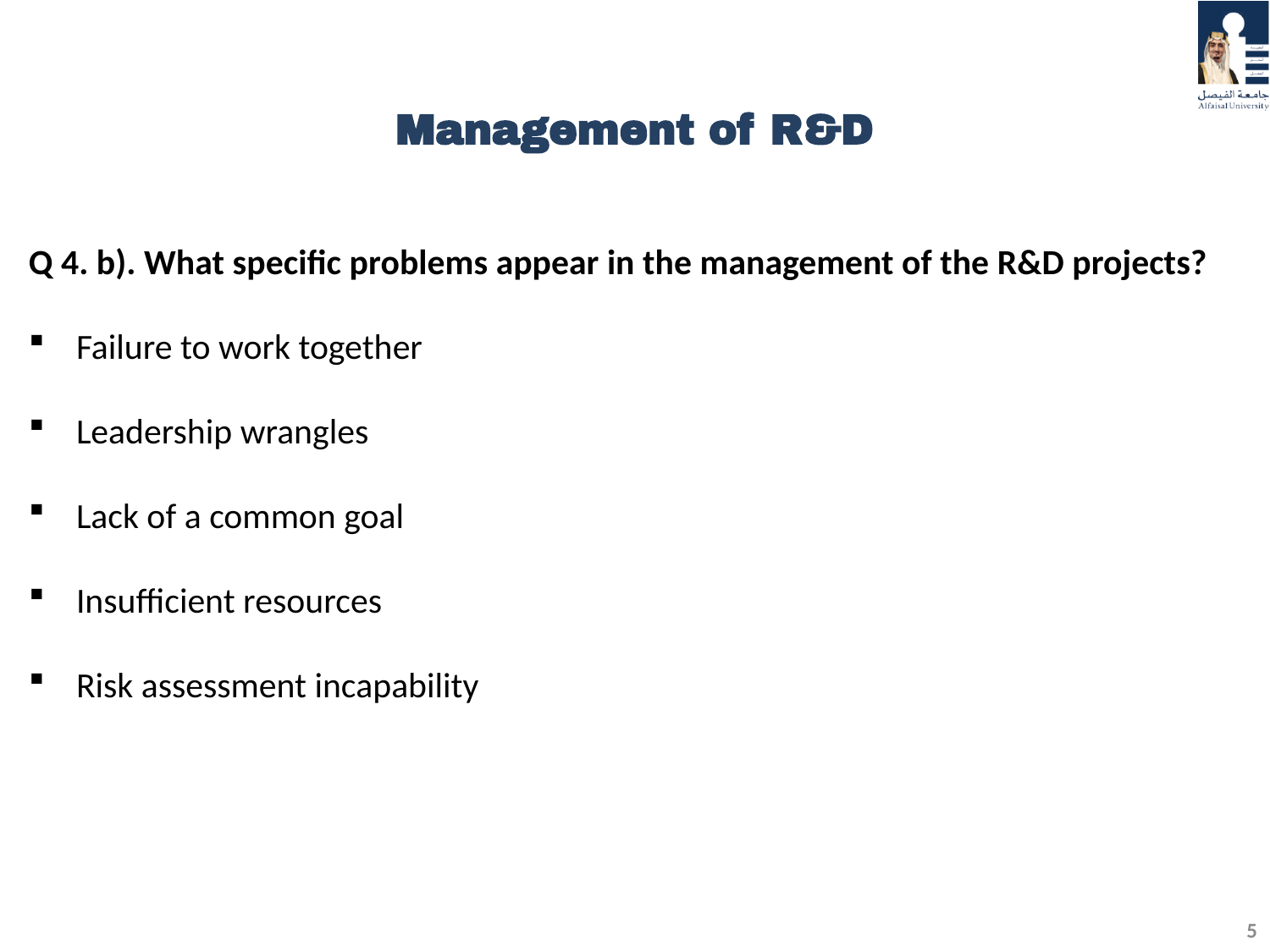

# Management of R&D
Q 4. b). What specific problems appear in the management of the R&D projects?
Failure to work together
Leadership wrangles
Lack of a common goal
Insufficient resources
Risk assessment incapability

5